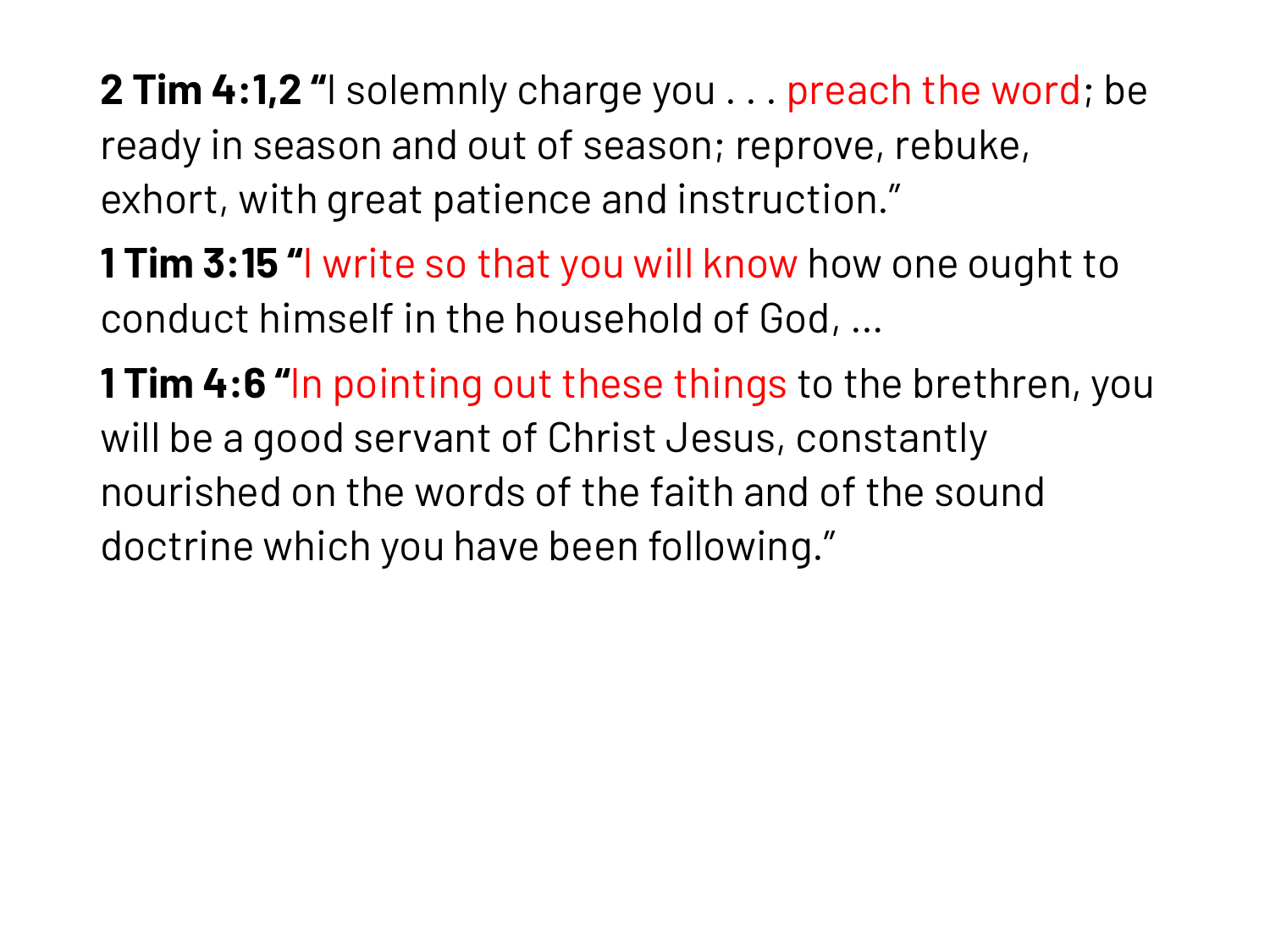

#
2 Tim 4:1,2 “I solemnly charge you . . . preach the word; be ready in season and out of season; reprove, rebuke, exhort, with great patience and instruction.”
1 Tim 3:15 “I write so that you will know how one ought to conduct himself in the household of God, …
1 Tim 4:6 “In pointing out these things to the brethren, you will be a good servant of Christ Jesus, constantly nourished on the words of the faith and of the sound doctrine which you have been following.”